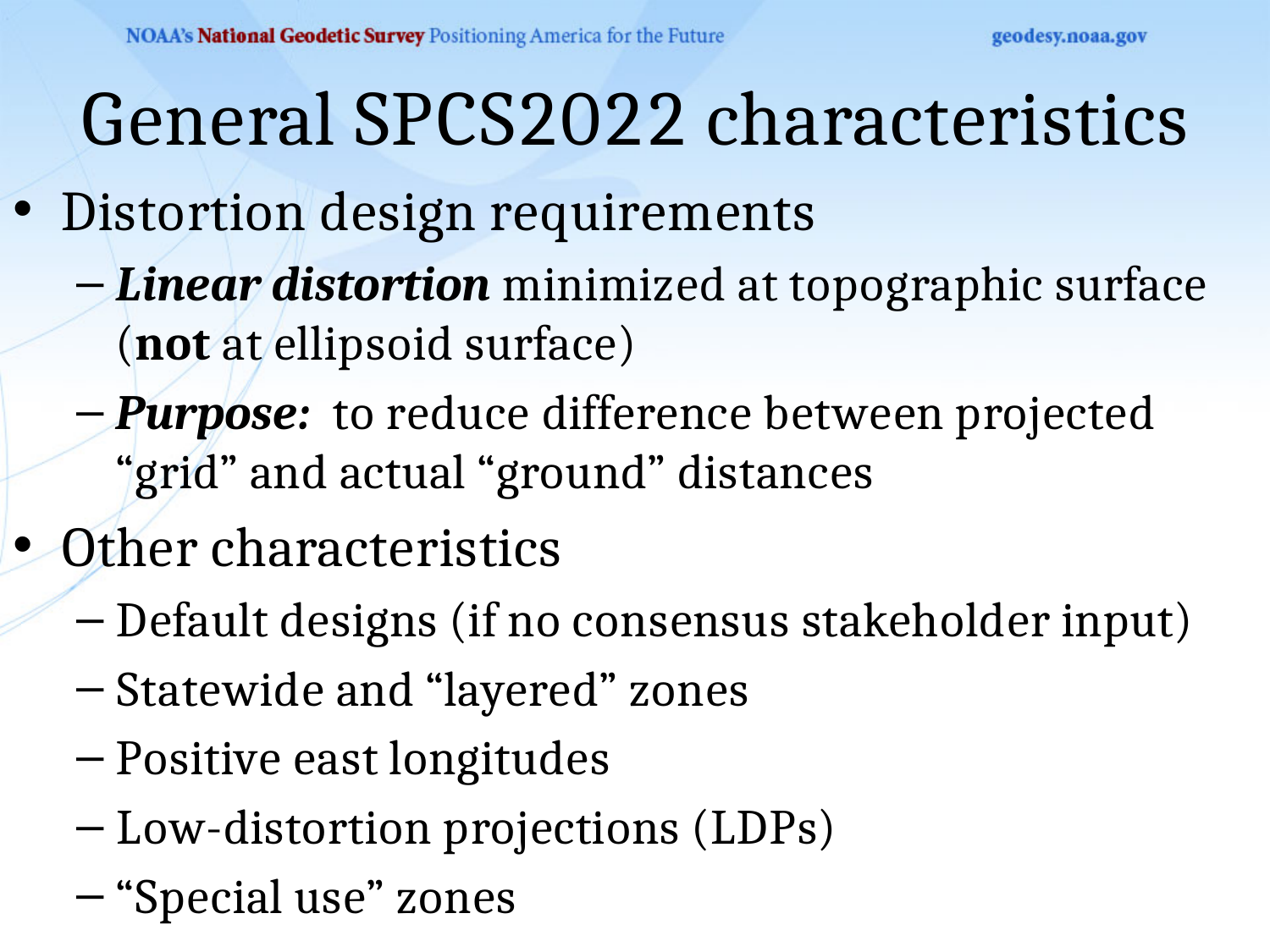

# General SPCS2022 characteristics
Distortion design requirements
Linear distortion minimized at topographic surface
(not at ellipsoid surface)
Purpose:  to reduce difference between projected “grid” and actual “ground” distances
Other characteristics
Default designs (if no consensus stakeholder input)
Statewide and “layered” zones
Positive east longitudes
Low-distortion projections (LDPs)
“Special use” zones